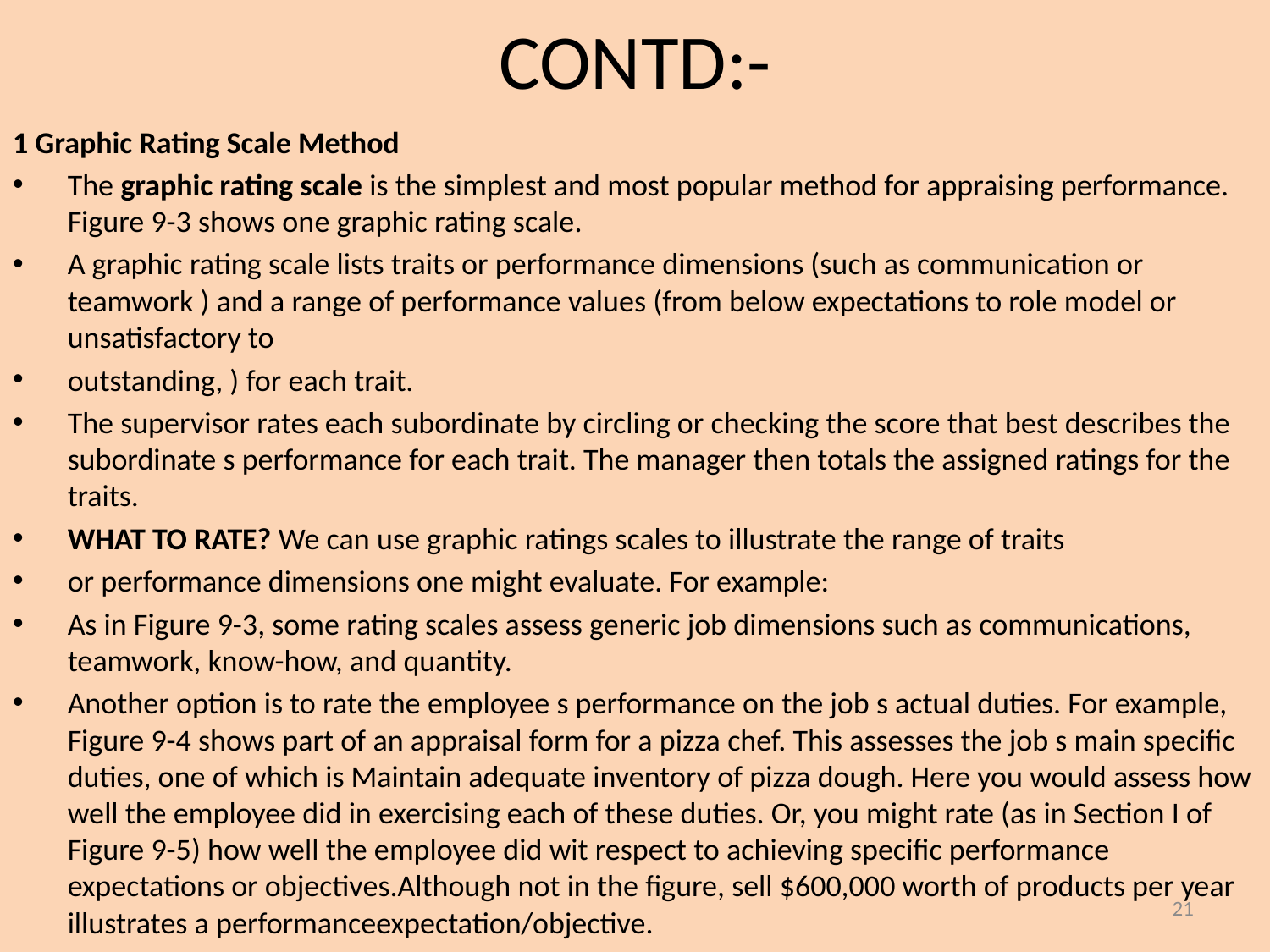

# CONTD:-
1 Graphic Rating Scale Method
The graphic rating scale is the simplest and most popular method for appraising performance. Figure 9-3 shows one graphic rating scale.
A graphic rating scale lists traits or performance dimensions (such as communication or teamwork ) and a range of performance values (from below expectations to role model or unsatisfactory to
outstanding, ) for each trait.
The supervisor rates each subordinate by circling or checking the score that best describes the subordinate s performance for each trait. The manager then totals the assigned ratings for the traits.
WHAT TO RATE? We can use graphic ratings scales to illustrate the range of traits
or performance dimensions one might evaluate. For example:
As in Figure 9-3, some rating scales assess generic job dimensions such as communications, teamwork, know-how, and quantity.
Another option is to rate the employee s performance on the job s actual duties. For example, Figure 9-4 shows part of an appraisal form for a pizza chef. This assesses the job s main specific duties, one of which is Maintain adequate inventory of pizza dough. Here you would assess how well the employee did in exercising each of these duties. Or, you might rate (as in Section I of Figure 9-5) how well the employee did wit respect to achieving specific performance expectations or objectives.Although not in the figure, sell $600,000 worth of products per year illustrates a performanceexpectation/objective.

21